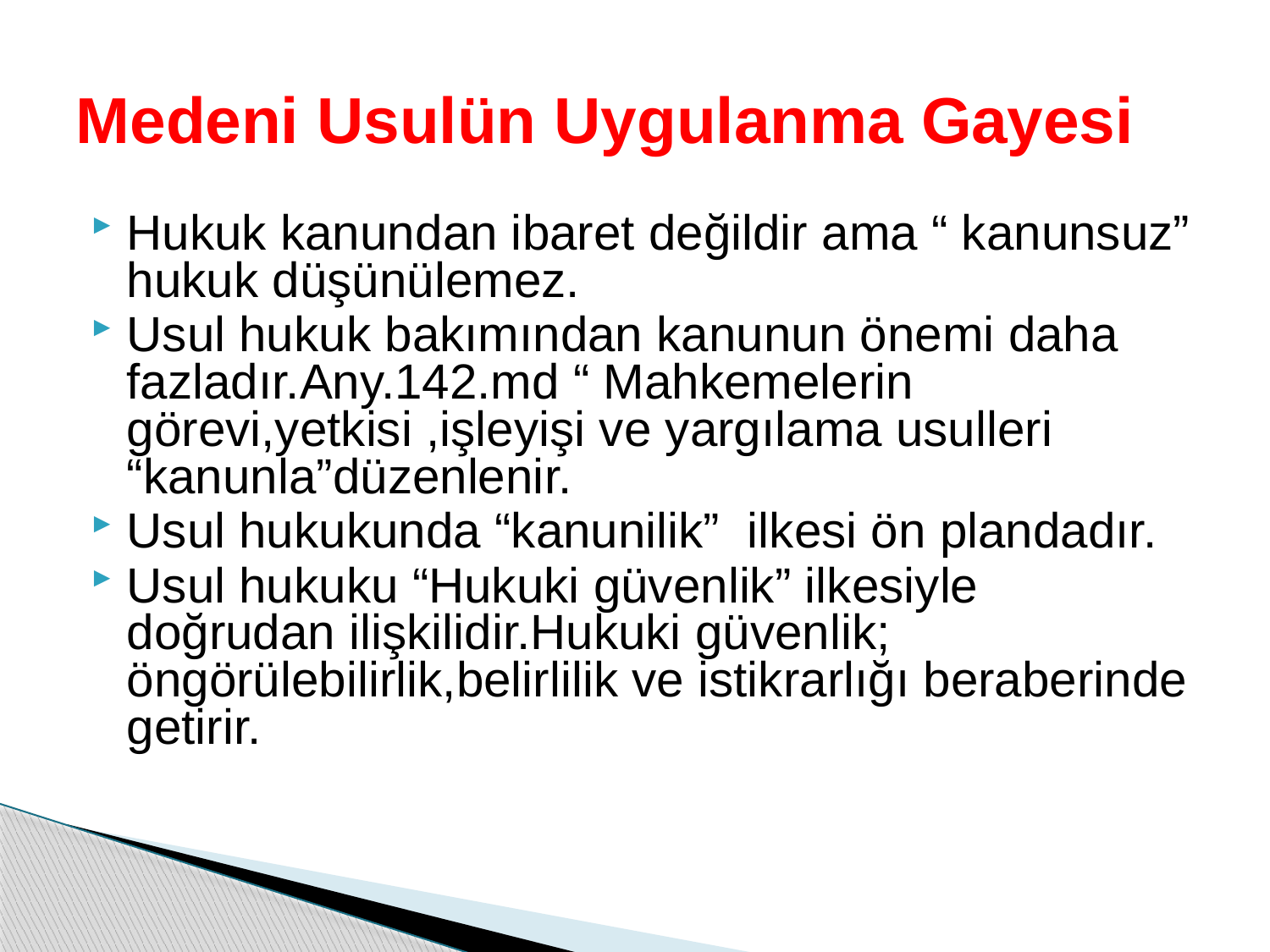

# Medeni Usulün Uygulanma Gayesi
Hukuk kanundan ibaret değildir ama “ kanunsuz” hukuk düşünülemez.
Usul hukuk bakımından kanunun önemi daha fazladır.Any.142.md “ Mahkemelerin görevi,yetkisi ,işleyişi ve yargılama usulleri “kanunla”düzenlenir.
Usul hukukunda “kanunilik”  ilkesi ön plandadır.
Usul hukuku “Hukuki güvenlik” ilkesiyle doğrudan ilişkilidir.Hukuki güvenlik; öngörülebilirlik,belirlilik ve istikrarlığı beraberinde getirir.